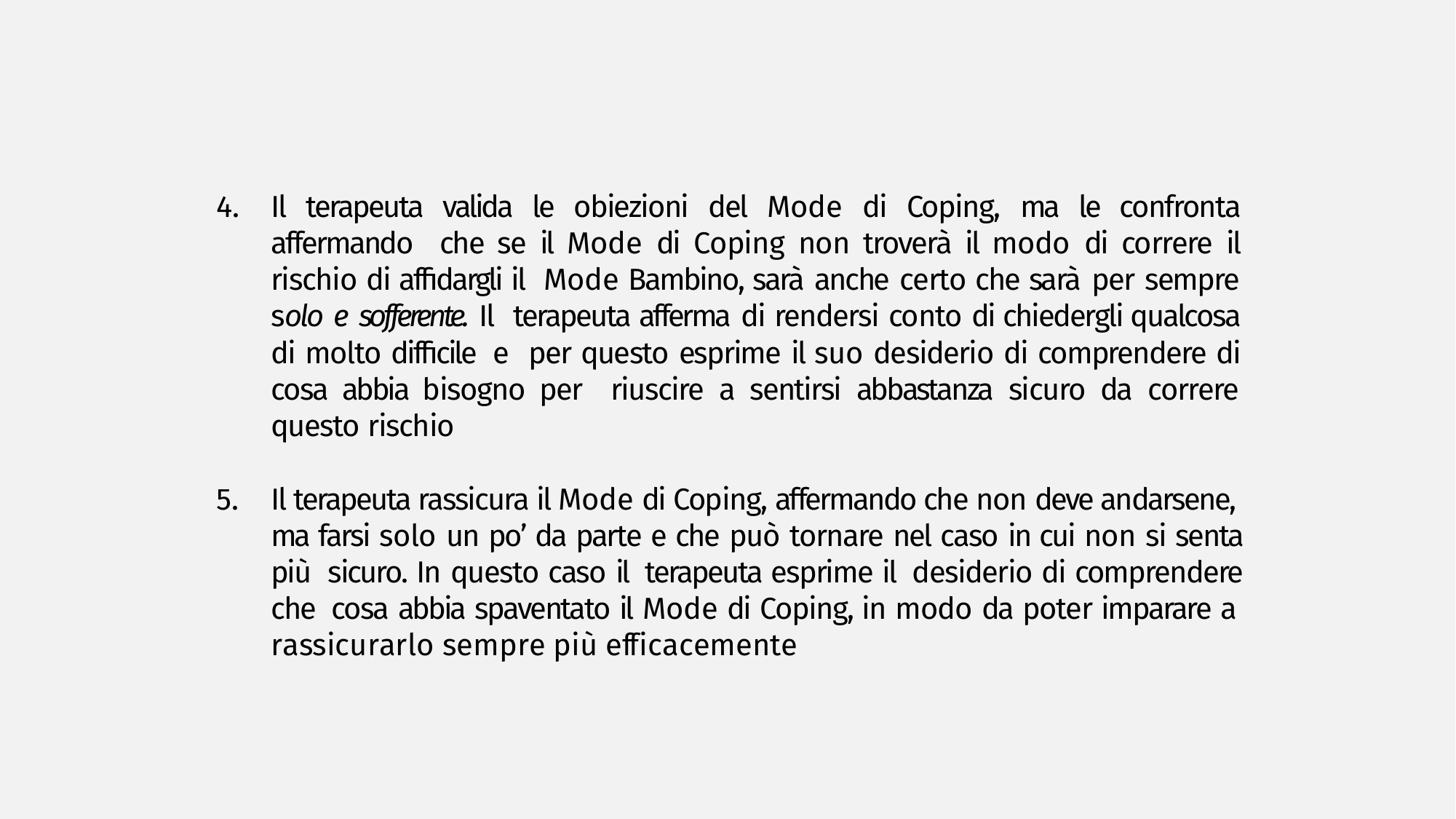

Il terapeuta valida le obiezioni del Mode di Coping, ma le confronta affermando  che se il Mode di Coping non troverà il modo di correre il rischio di affidargli il  Mode Bambino, sarà anche certo che sarà per sempre solo e sofferente. Il  terapeuta afferma di rendersi conto di chiedergli qualcosa di molto difficile e  per questo esprime il suo desiderio di comprendere di cosa abbia bisogno per  riuscire a sentirsi abbastanza sicuro da correre questo rischio

Il terapeuta rassicura il Mode di Coping, affermando che non deve andarsene,  ma farsi solo un po’ da parte e che può tornare nel caso in cui non si senta più  sicuro. In questo caso il terapeuta esprime il desiderio di comprendere che  cosa abbia spaventato il Mode di Coping, in modo da poter imparare a  rassicurarlo sempre più efficacemente